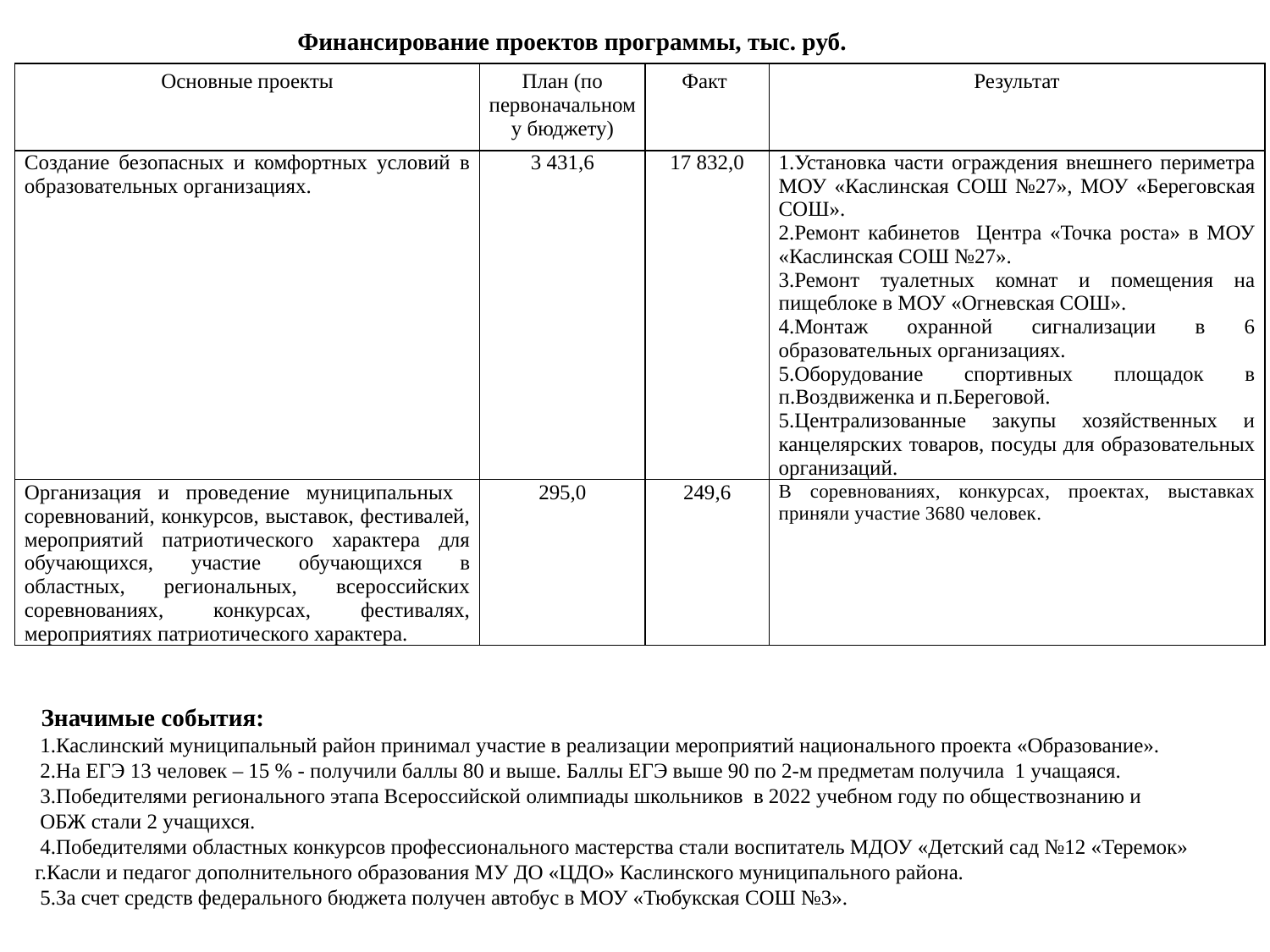

Финансирование проектов программы, тыс. руб.
| Основные проекты | План (по первоначальному бюджету) | Факт | Результат |
| --- | --- | --- | --- |
| Создание безопасных и комфортных условий в образовательных организациях. | 3 431,6 | 17 832,0 | 1.Установка части ограждения внешнего периметра МОУ «Каслинская СОШ №27», МОУ «Береговская СОШ». 2.Ремонт кабинетов Центра «Точка роста» в МОУ «Каслинская СОШ №27». 3.Ремонт туалетных комнат и помещения на пищеблоке в МОУ «Огневская СОШ». 4.Монтаж охранной сигнализации в 6 образовательных организациях. 5.Оборудование спортивных площадок в п.Воздвиженка и п.Береговой. 5.Централизованные закупы хозяйственных и канцелярских товаров, посуды для образовательных организаций. |
| Организация и проведение муниципальных соревнований, конкурсов, выставок, фестивалей, мероприятий патриотического характера для обучающихся, участие обучающихся в областных, региональных, всероссийских соревнованиях, конкурсах, фестивалях, мероприятиях патриотического характера. | 295,0 | 249,6 | В соревнованиях, конкурсах, проектах, выставках приняли участие 3680 человек. |
 Значимые события:
 1.Каслинский муниципальный район принимал участие в реализации мероприятий национального проекта «Образование».
 2.На ЕГЭ 13 человек – 15 % - получили баллы 80 и выше. Баллы ЕГЭ выше 90 по 2-м предметам получила  1 учащаяся.
 3.Победителями регионального этапа Всероссийской олимпиады школьников  в 2022 учебном году по обществознанию и
 ОБЖ стали 2 учащихся.
 4.Победителями областных конкурсов профессионального мастерства стали воспитатель МДОУ «Детский сад №12 «Теремок» г.Касли и педагог дополнительного образования МУ ДО «ЦДО» Каслинского муниципального района.
 5.За счет средств федерального бюджета получен автобус в МОУ «Тюбукская СОШ №3».